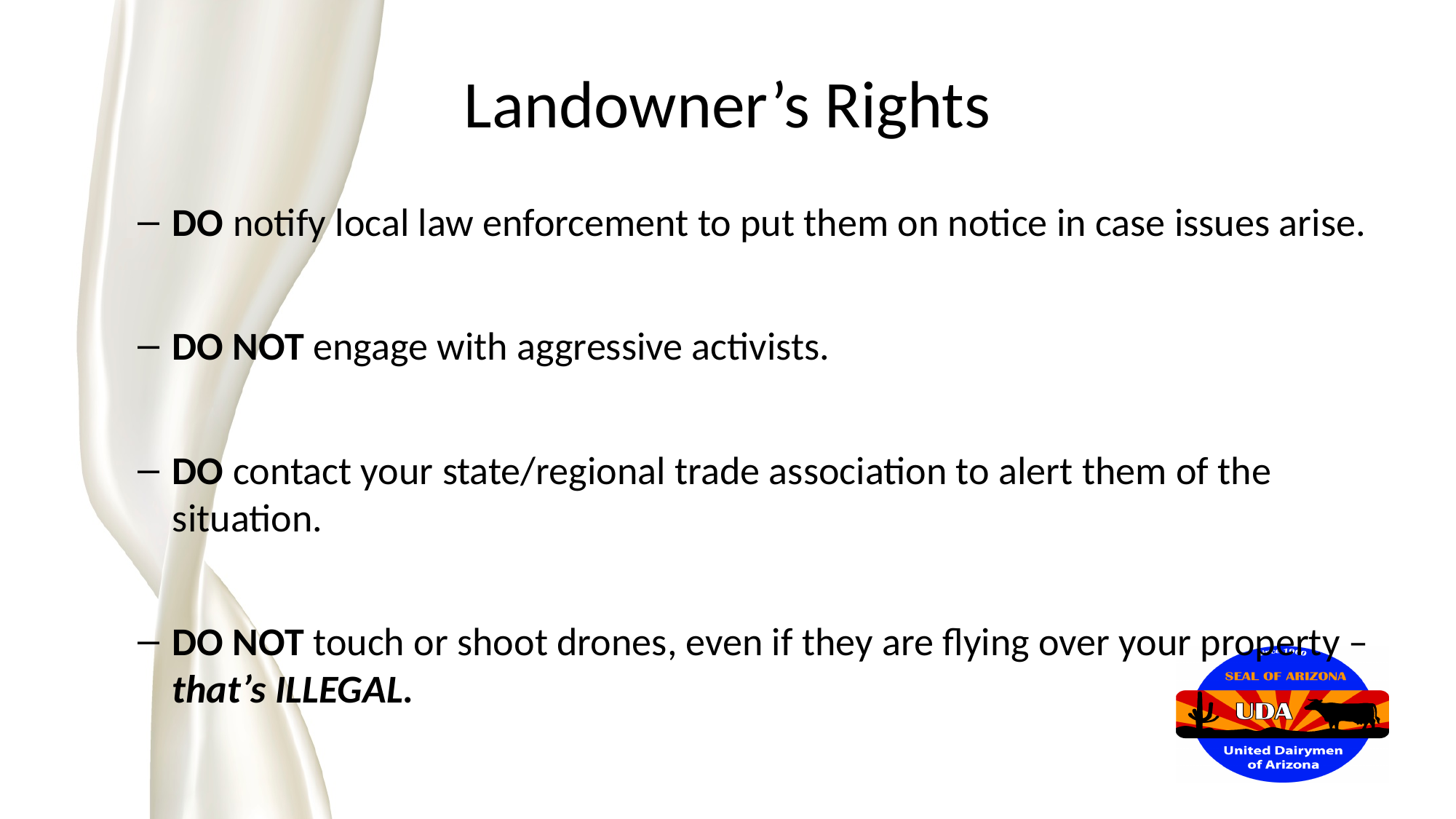

# Landowner’s Rights
DO notify local law enforcement to put them on notice in case issues arise.

DO NOT engage with aggressive activists.

DO contact your state/regional trade association to alert them of the situation.

DO NOT touch or shoot drones, even if they are flying over your property – that’s ILLEGAL.